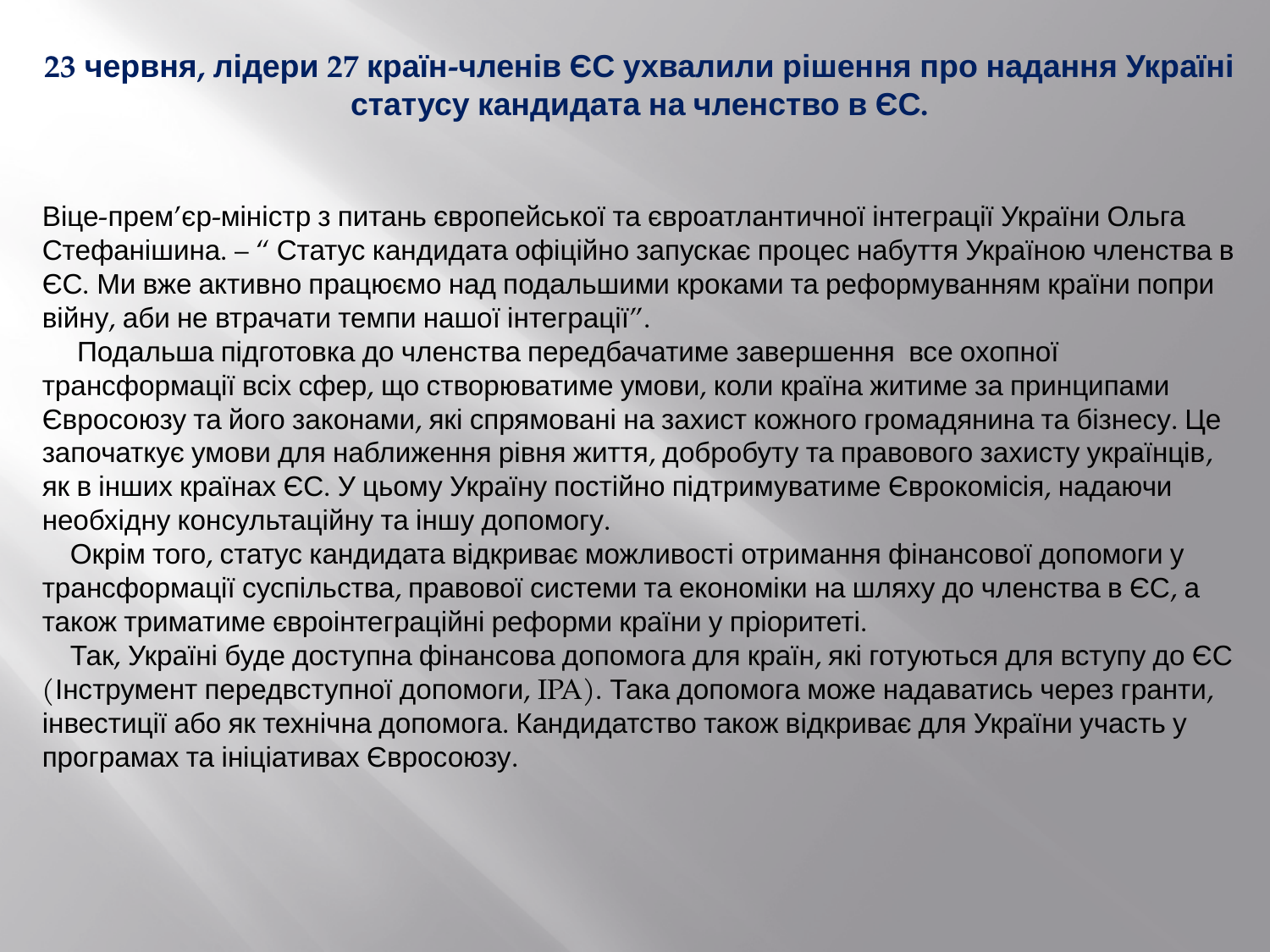

23 червня, лідери 27 країн-членів ЄС ухвалили рішення про надання Україні статусу кандидата на членство в ЄС.

Віце-прем’єр-міністр з питань європейської та євроатлантичної інтеграції України Ольга
Стефанішина. – “ Статус кандидата офіційно запускає процес набуття Україною членства в
ЄС. Ми вже активно працюємо над подальшими кроками та реформуванням країни попри
війну, аби не втрачати темпи нашої інтеграції”.
     Подальша підготовка до членства передбачатиме завершення  все охопної трансформації всіх сфер, що створюватиме умови, коли країна житиме за принципами Євросоюзу та його законами, які спрямовані на захист кожного громадянина та бізнесу. Це започаткує умови для наближення рівня життя, добробуту та правового захисту українців, як в інших країнах ЄС. У цьому Україну постійно підтримуватиме Єврокомісія, надаючи необхідну консультаційну та іншу допомогу.
    Окрім того, статус кандидата відкриває можливості отримання фінансової допомоги у
трансформації суспільства, правової системи та економіки на шляху до членства в ЄС, а
також триматиме євроінтеграційні реформи країни у пріоритеті.
    Так, Україні буде доступна фінансова допомога для країн, які готуються для вступу до ЄС
(Інструмент передвступної допомоги, IPA). Така допомога може надаватись через гранти,
інвестиції або як технічна допомога. Кандидатство також відкриває для України участь у
програмах та ініціативах Євросоюзу.